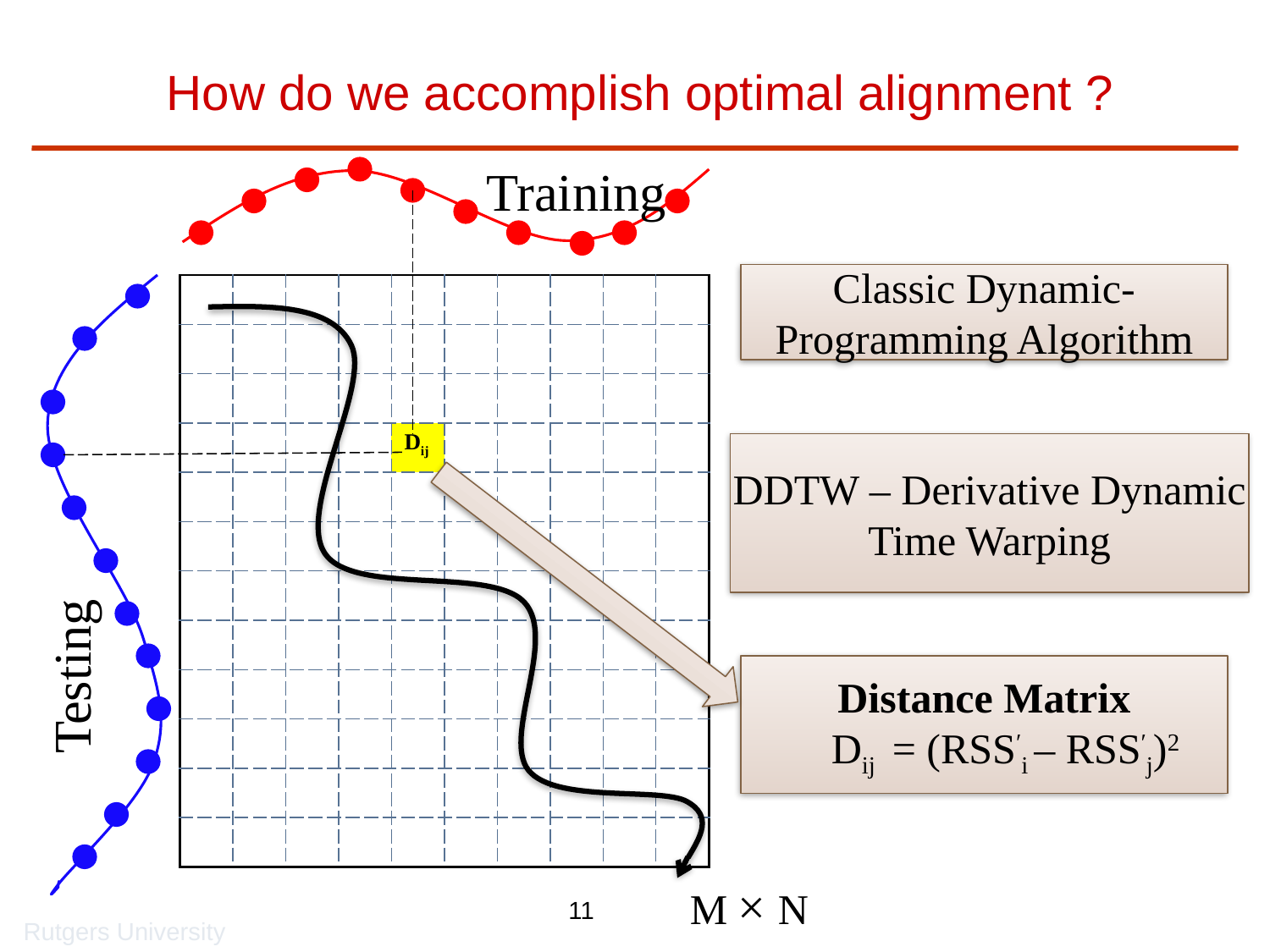

# How do we accomplish optimal alignment ?
Training

Classic Dynamic-
Programming Algorithm

|  |  |  |  |  |  |  |  |  |  |
| --- | --- | --- | --- | --- | --- | --- | --- | --- | --- |
|  |  |  |  |  |  |  |  |  |  |
|  |  |  |  |  |  |  |  |  |  |
|  |  |  |  | Dij |  |  |  |  |  |
|  |  |  |  |  |  |  |  |  |  |
|  |  |  |  |  |  |  |  |  |  |
|  |  |  |  |  |  |  |  |  |  |
|  |  |  |  |  |  |  |  |  |  |
|  |  |  |  |  |  |  |  |  |  |
|  |  |  |  |  |  |  |  |  |  |
|  |  |  |  |  |  |  |  |  |  |
|  |  |  |  |  |  |  |  |  |  |

DDTW – Derivative Dynamic
Time Warping

Testing

Distance Matrix
    Dij  = (RSS′i – RSS′j)2

M × N
Rutgers University